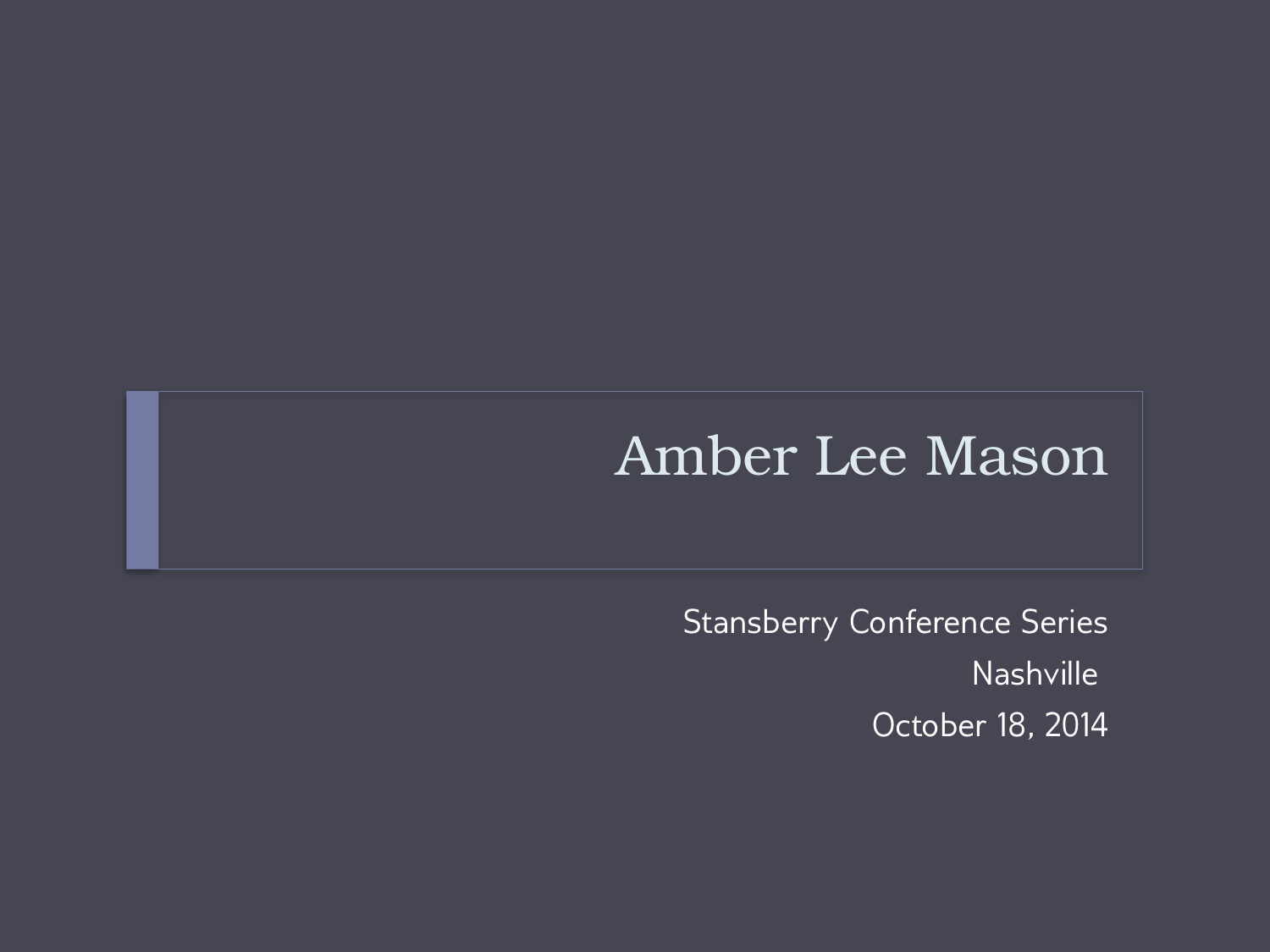

# Amber Lee Mason
Stansberry Conference Series
Nashville
October 18, 2014